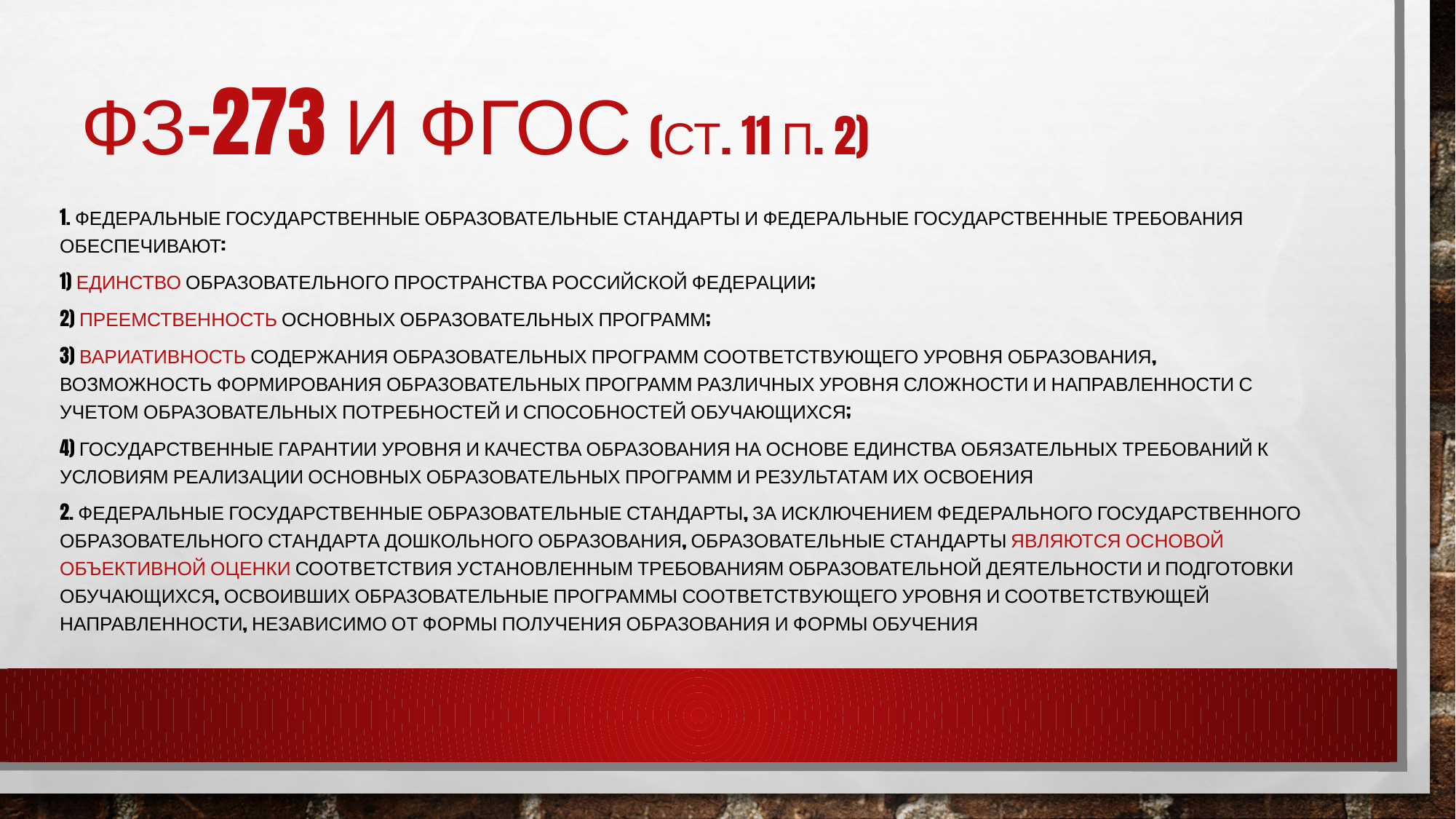

# ФЗ-273 и ФГОС (ст. 11 п. 2)
1. Федеральные государственные образовательные стандарты и федеральные государственные требования обеспечивают:
1) единство образовательного пространства Российской Федерации;
2) преемственность основных образовательных программ;
3) вариативность содержания образовательных программ соответствующего уровня образования, возможность формирования образовательных программ различных уровня сложности и направленности с учетом образовательных потребностей и способностей обучающихся;
4) государственные гарантии уровня и качества образования на основе единства обязательных требований к условиям реализации основных образовательных программ и результатам их освоения
2. Федеральные государственные образовательные стандарты, за исключением федерального государственного образовательного стандарта дошкольного образования, образовательные стандарты являются основой объективной оценки соответствия установленным требованиям образовательной деятельности и подготовки обучающихся, освоивших образовательные программы соответствующего уровня и соответствующей направленности, независимо от формы получения образования и формы обучения